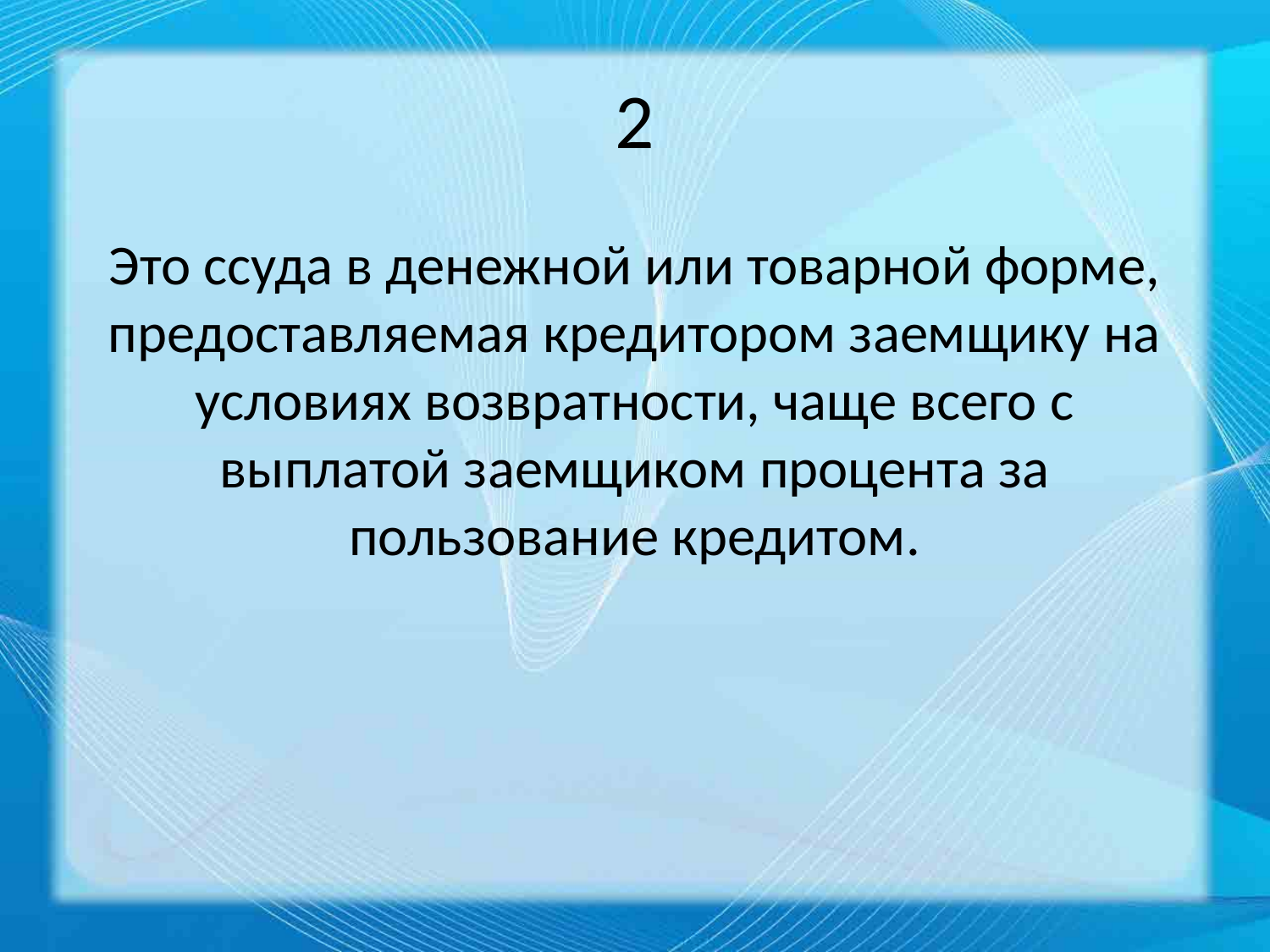

# 2
Это ссуда в денежной или товарной форме, предоставляемая кредитором заемщику на условиях возвратности, чаще всего с выплатой заемщиком процента за пользование кредитом.